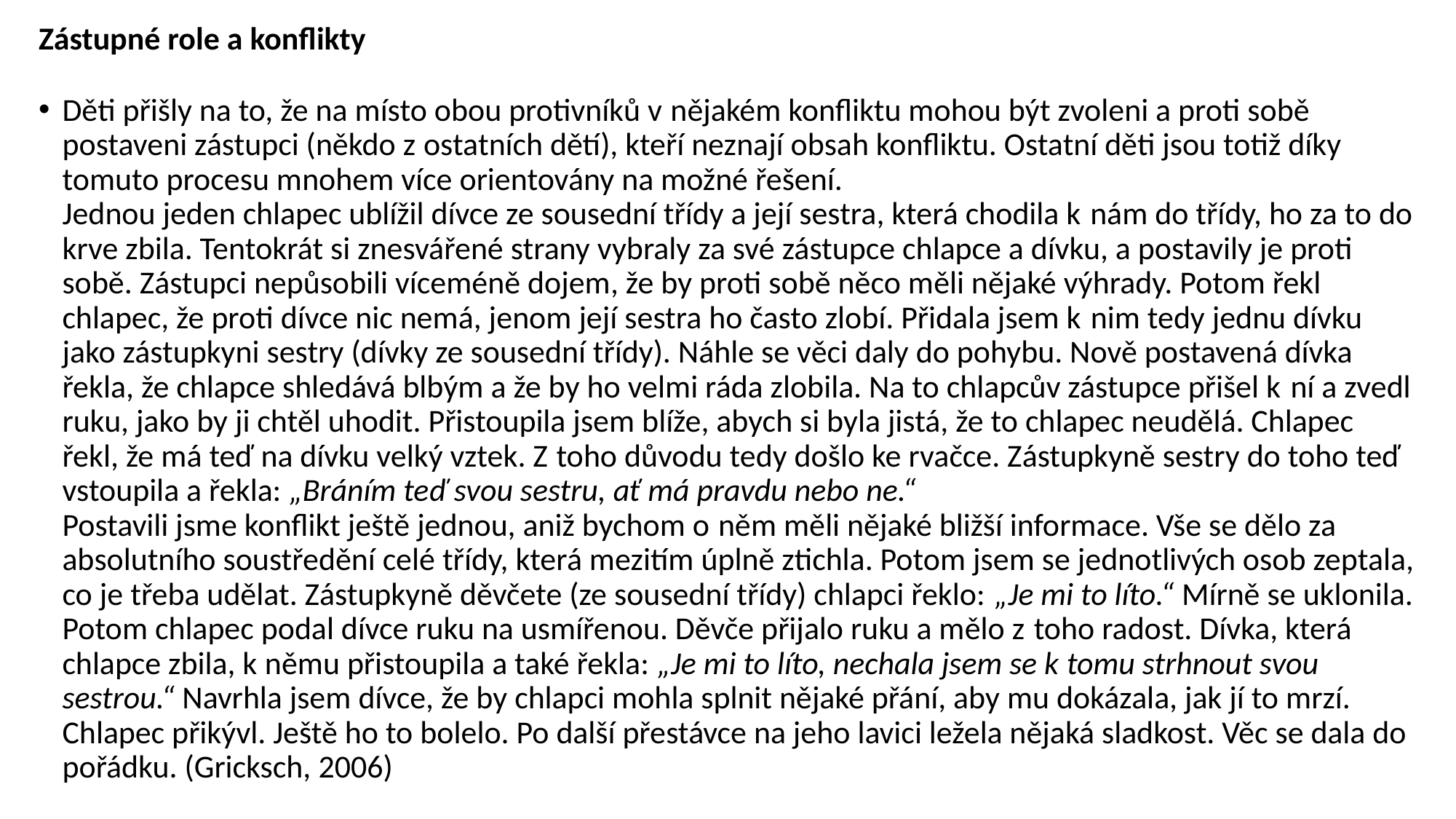

Zástupné role a konflikty

Děti přišly na to, že na místo obou protivníků v nějakém konfliktu mohou být zvoleni a proti sobě postaveni zástupci (někdo z ostatních dětí), kteří neznají obsah konfliktu. Ostatní děti jsou totiž díky tomuto procesu mnohem více orientovány na možné řešení.
Jednou jeden chlapec ublížil dívce ze sousední třídy a její sestra, která chodila k nám do třídy, ho za to do krve zbila. Tentokrát si znesvářené strany vybraly za své zástupce chlapce a dívku, a postavily je proti sobě. Zástupci nepůsobili víceméně dojem, že by proti sobě něco měli nějaké výhrady. Potom řekl chlapec, že proti dívce nic nemá, jenom její sestra ho často zlobí. Přidala jsem k nim tedy jednu dívku jako zástupkyni sestry (dívky ze sousední třídy). Náhle se věci daly do pohybu. Nově postavená dívka řekla, že chlapce shledává blbým a že by ho velmi ráda zlobila. Na to chlapcův zástupce přišel k ní a zvedl ruku, jako by ji chtěl uhodit. Přistoupila jsem blíže, abych si byla jistá, že to chlapec neudělá. Chlapec řekl, že má teď na dívku velký vztek. Z toho důvodu tedy došlo ke rvačce. Zástupkyně sestry do toho teď vstoupila a řekla: „Bráním teď svou sestru, ať má pravdu nebo ne.“
Postavili jsme konflikt ještě jednou, aniž bychom o něm měli nějaké bližší informace. Vše se dělo za absolutního soustředění celé třídy, která mezitím úplně ztichla. Potom jsem se jednotlivých osob zeptala, co je třeba udělat. Zástupkyně děvčete (ze sousední třídy) chlapci řeklo: „Je mi to líto.“ Mírně se uklonila. Potom chlapec podal dívce ruku na usmířenou. Děvče přijalo ruku a mělo z toho radost. Dívka, která chlapce zbila, k němu přistoupila a také řekla: „Je mi to líto, nechala jsem se k tomu strhnout svou sestrou.“ Navrhla jsem dívce, že by chlapci mohla splnit nějaké přání, aby mu dokázala, jak jí to mrzí. Chlapec přikývl. Ještě ho to bolelo. Po další přestávce na jeho lavici ležela nějaká sladkost. Věc se dala do pořádku. (Gricksch, 2006)